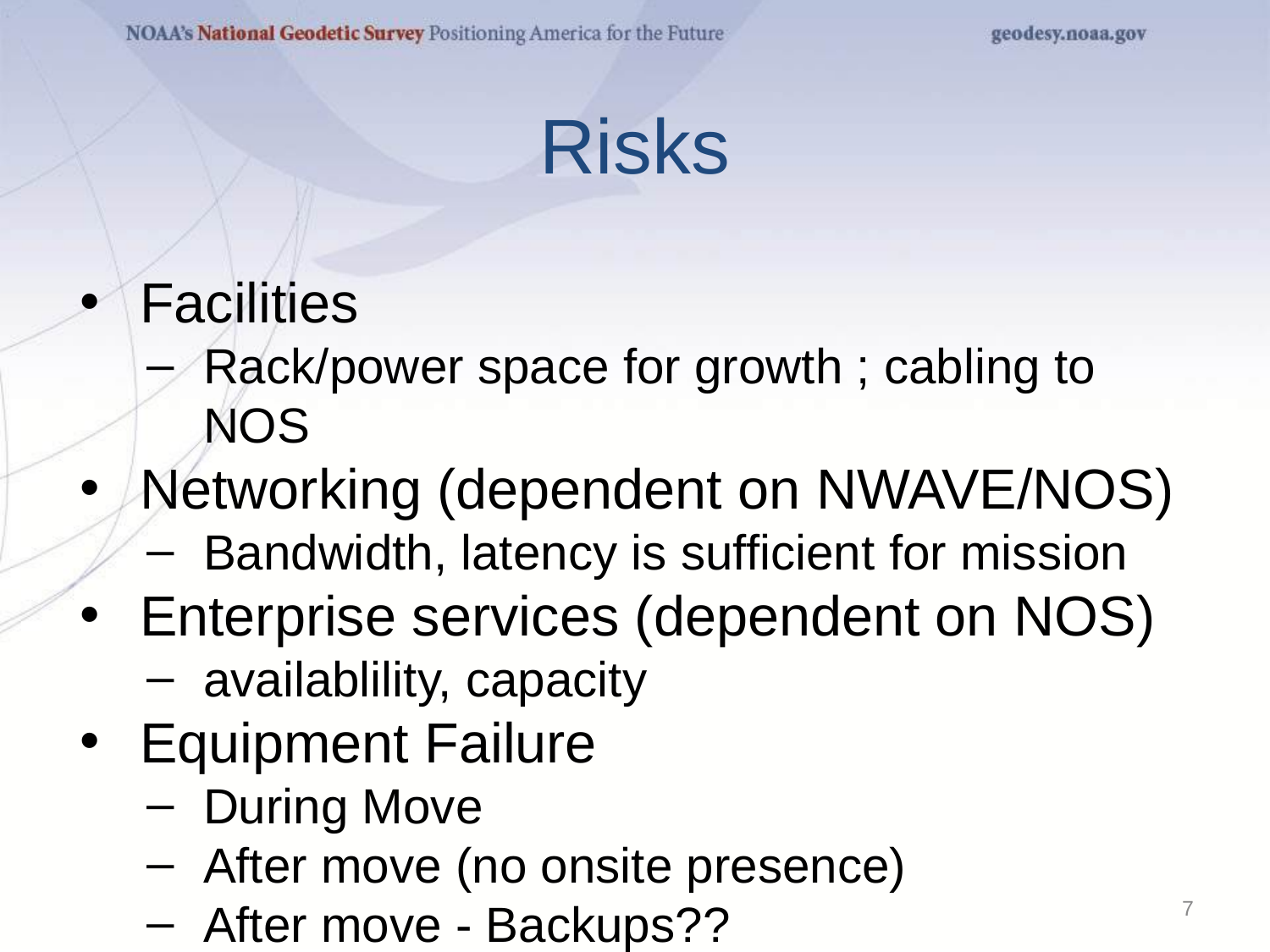

# Risks
Facilities
Rack/power space for growth ; cabling to NOS
Networking (dependent on NWAVE/NOS)
Bandwidth, latency is sufficient for mission
Enterprise services (dependent on NOS)
availablility, capacity
Equipment Failure
During Move
After move (no onsite presence)
After move - Backups??

7